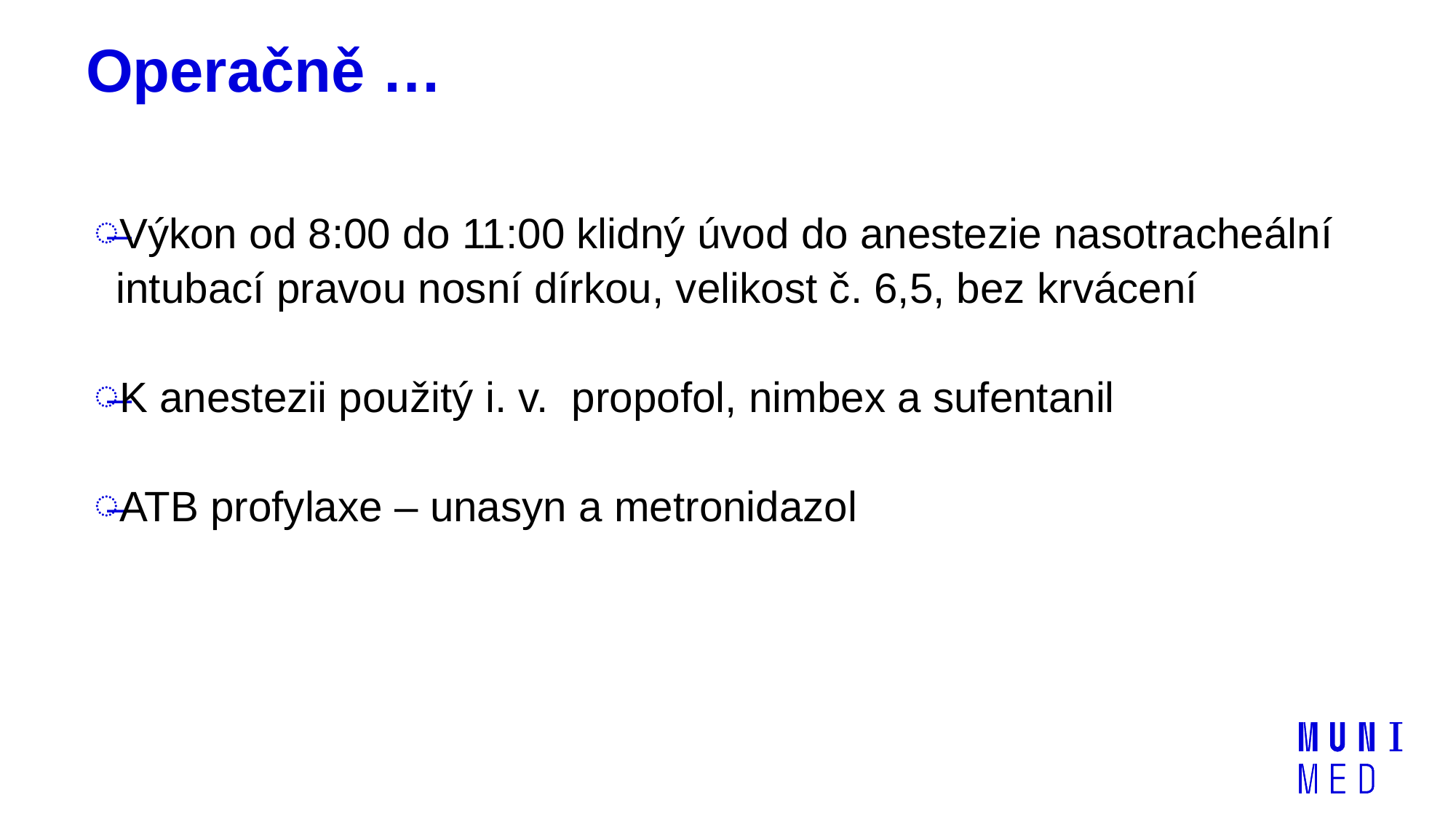

# Operačně …
Výkon od 8:00 do 11:00 klidný úvod do anestezie nasotracheální intubací pravou nosní dírkou, velikost č. 6,5, bez krvácení

K anestezii použitý i. v.  propofol, nimbex a sufentanil

ATB profylaxe – unasyn a metronidazol